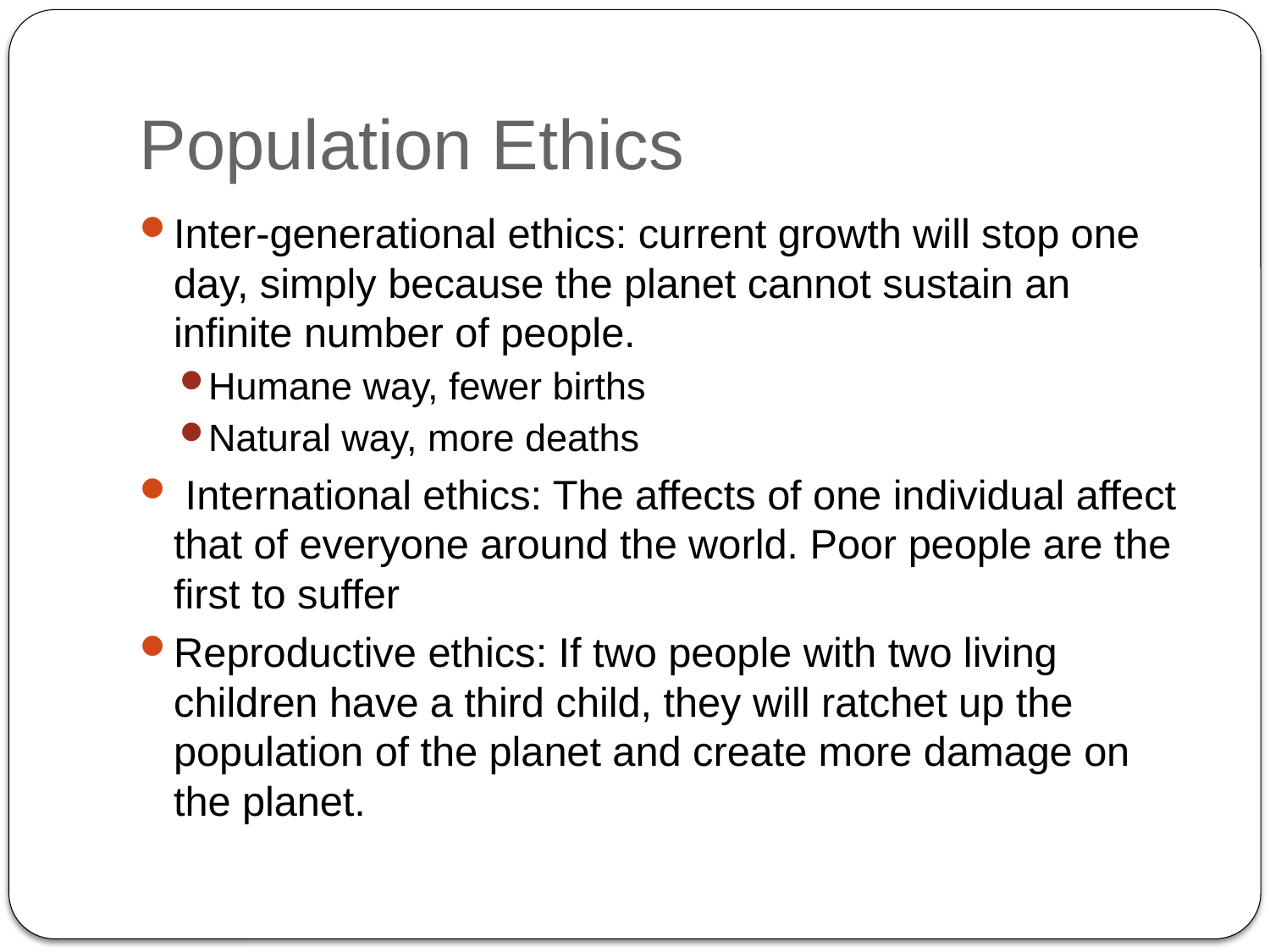

# Population Ethics
Inter-generational ethics: current growth will stop one day, simply because the planet cannot sustain an infinite number of people.
Humane way, fewer births
Natural way, more deaths
 International ethics: The affects of one individual affect that of everyone around the world. Poor people are the first to suffer
Reproductive ethics: If two people with two living children have a third child, they will ratchet up the population of the planet and create more damage on the planet.